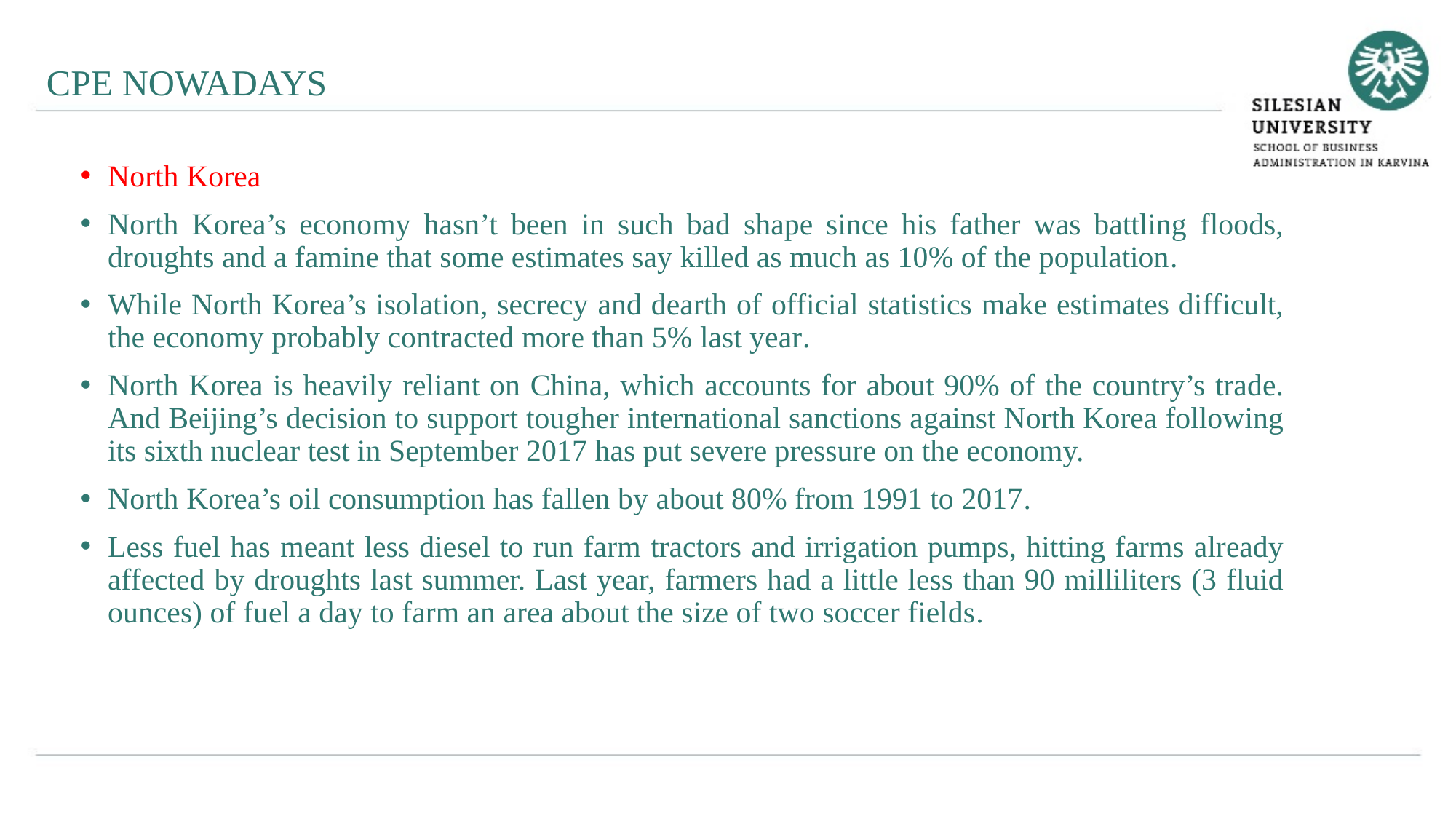

CPE NOWADAYS
North Korea
North Korea’s economy hasn’t been in such bad shape since his father was battling floods, droughts and a famine that some estimates say killed as much as 10% of the population.
While North Korea’s isolation, secrecy and dearth of official statistics make estimates difficult, the economy probably contracted more than 5% last year.
North Korea is heavily reliant on China, which accounts for about 90% of the country’s trade. And Beijing’s decision to support tougher international sanctions against North Korea following its sixth nuclear test in September 2017 has put severe pressure on the economy.
North Korea’s oil consumption has fallen by about 80% from 1991 to 2017.
Less fuel has meant less diesel to run farm tractors and irrigation pumps, hitting farms already affected by droughts last summer. Last year, farmers had a little less than 90 milliliters (3 fluid ounces) of fuel a day to farm an area about the size of two soccer fields.